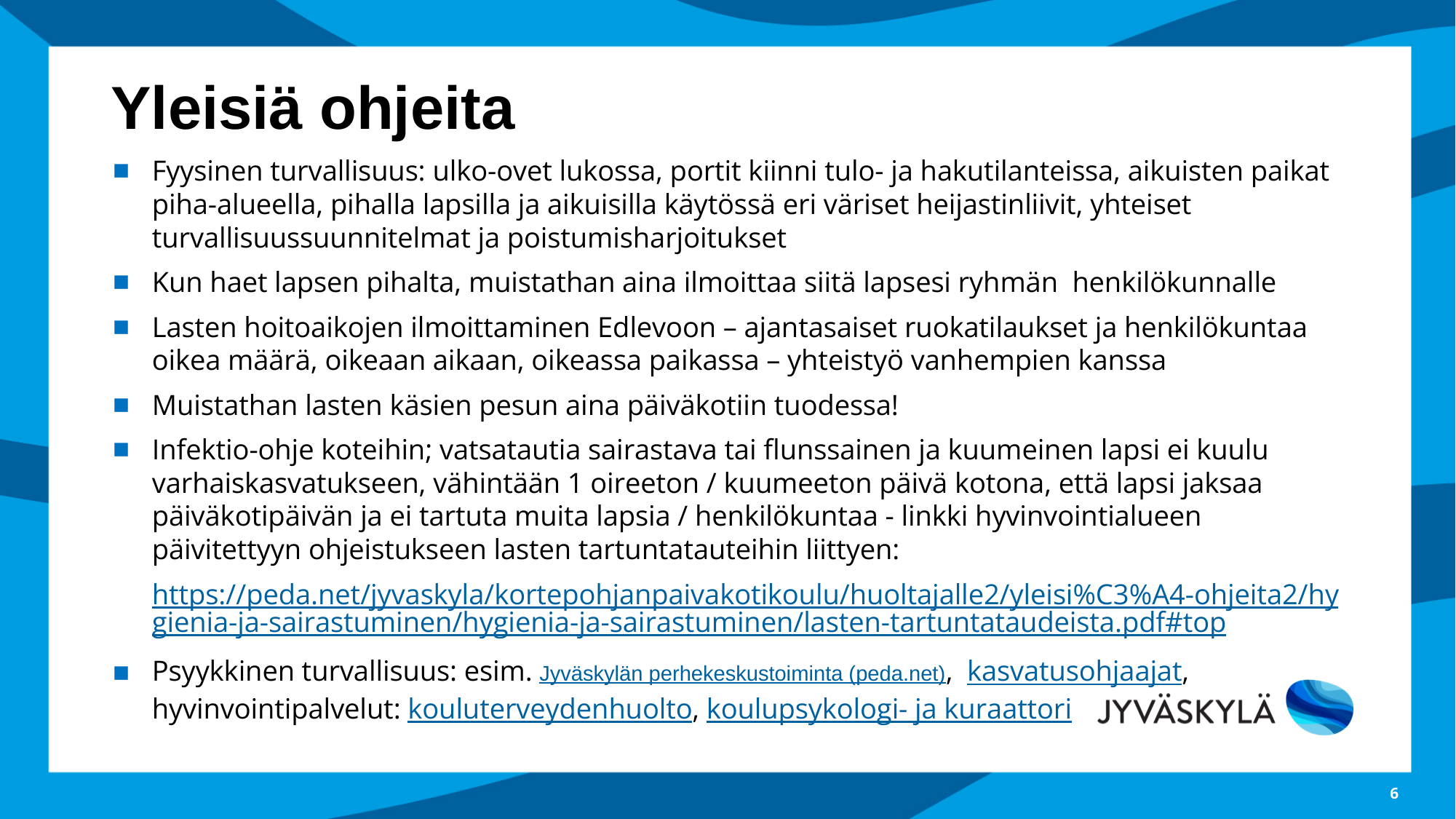

# Yleisiä ohjeita
Fyysinen turvallisuus: ulko-ovet lukossa, portit kiinni tulo- ja hakutilanteissa, aikuisten paikat piha-alueella, pihalla lapsilla ja aikuisilla käytössä eri väriset heijastinliivit, yhteiset turvallisuussuunnitelmat ja poistumisharjoitukset
Kun haet lapsen pihalta, muistathan aina ilmoittaa siitä lapsesi ryhmän  henkilökunnalle
Lasten hoitoaikojen ilmoittaminen Edlevoon – ajantasaiset ruokatilaukset ja henkilökuntaa oikea määrä, oikeaan aikaan, oikeassa paikassa – yhteistyö vanhempien kanssa
Muistathan lasten käsien pesun aina päiväkotiin tuodessa!
Infektio-ohje koteihin; vatsatautia sairastava tai flunssainen ja kuumeinen lapsi ei kuulu varhaiskasvatukseen, vähintään 1 oireeton / kuumeeton päivä kotona, että lapsi jaksaa päiväkotipäivän ja ei tartuta muita lapsia / henkilökuntaa - linkki hyvinvointialueen päivitettyyn ohjeistukseen lasten tartuntatauteihin liittyen:
https://peda.net/jyvaskyla/kortepohjanpaivakotikoulu/huoltajalle2/yleisi%C3%A4-ohjeita2/hygienia-ja-sairastuminen/hygienia-ja-sairastuminen/lasten-tartuntataudeista.pdf#top
Psyykkinen turvallisuus: esim. Jyväskylän perhekeskustoiminta (peda.net),  kasvatusohjaajat, hyvinvointipalvelut: kouluterveydenhuolto, koulupsykologi- ja kuraattori
6